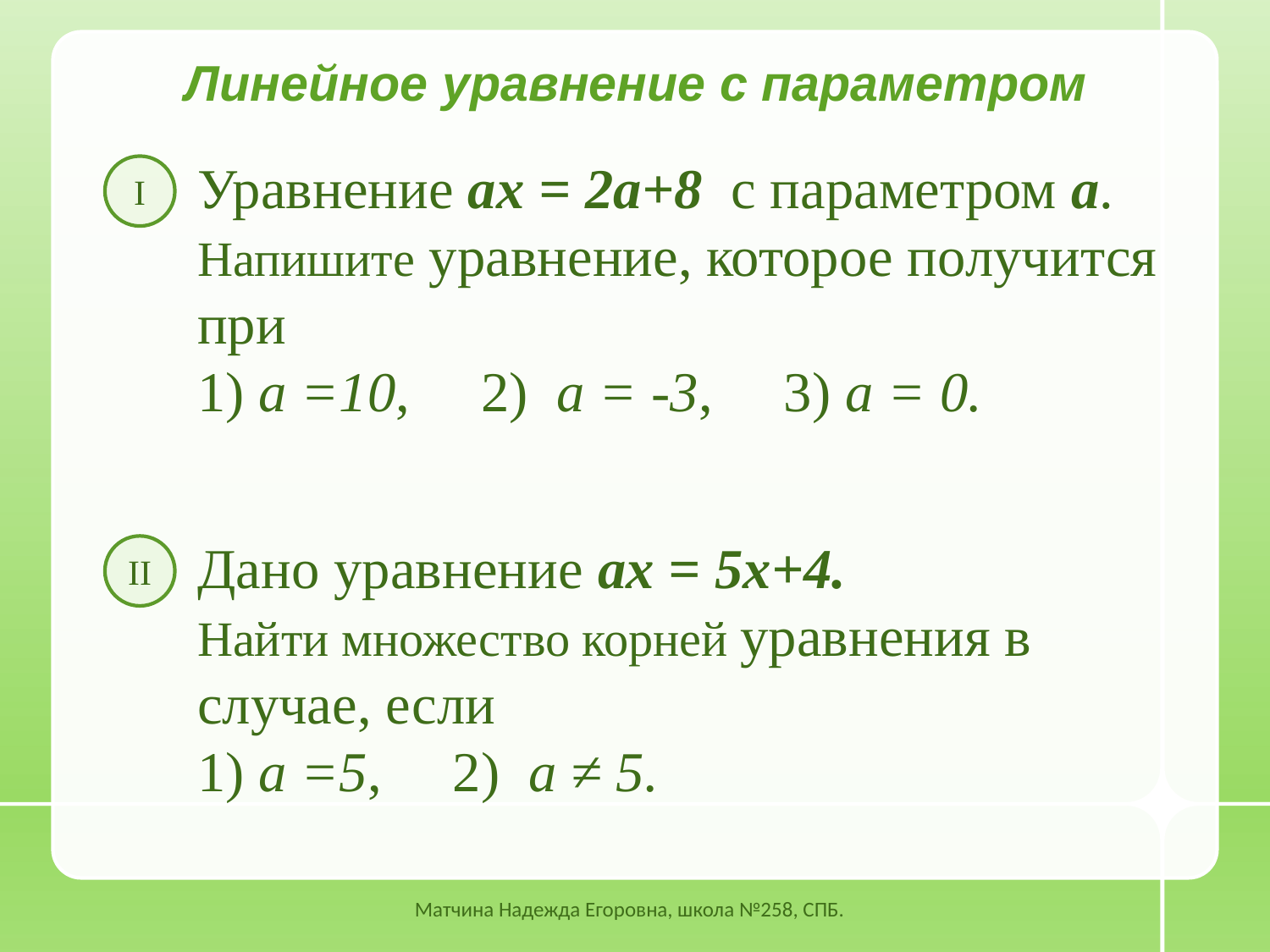

Линейное уравнение с параметром
Уравнение ах = 2а+8  с параметром а.
Напишите уравнение, которое получится при
1) а =10,     2)  а = -3,     3) а = 0.
I
Дано уравнение ах = 5х+4.
Найти множество корней уравнения в случае, если
1) а =5,     2)  а ≠ 5.
II
Матчина Надежда Егоровна, школа №258, СПБ.